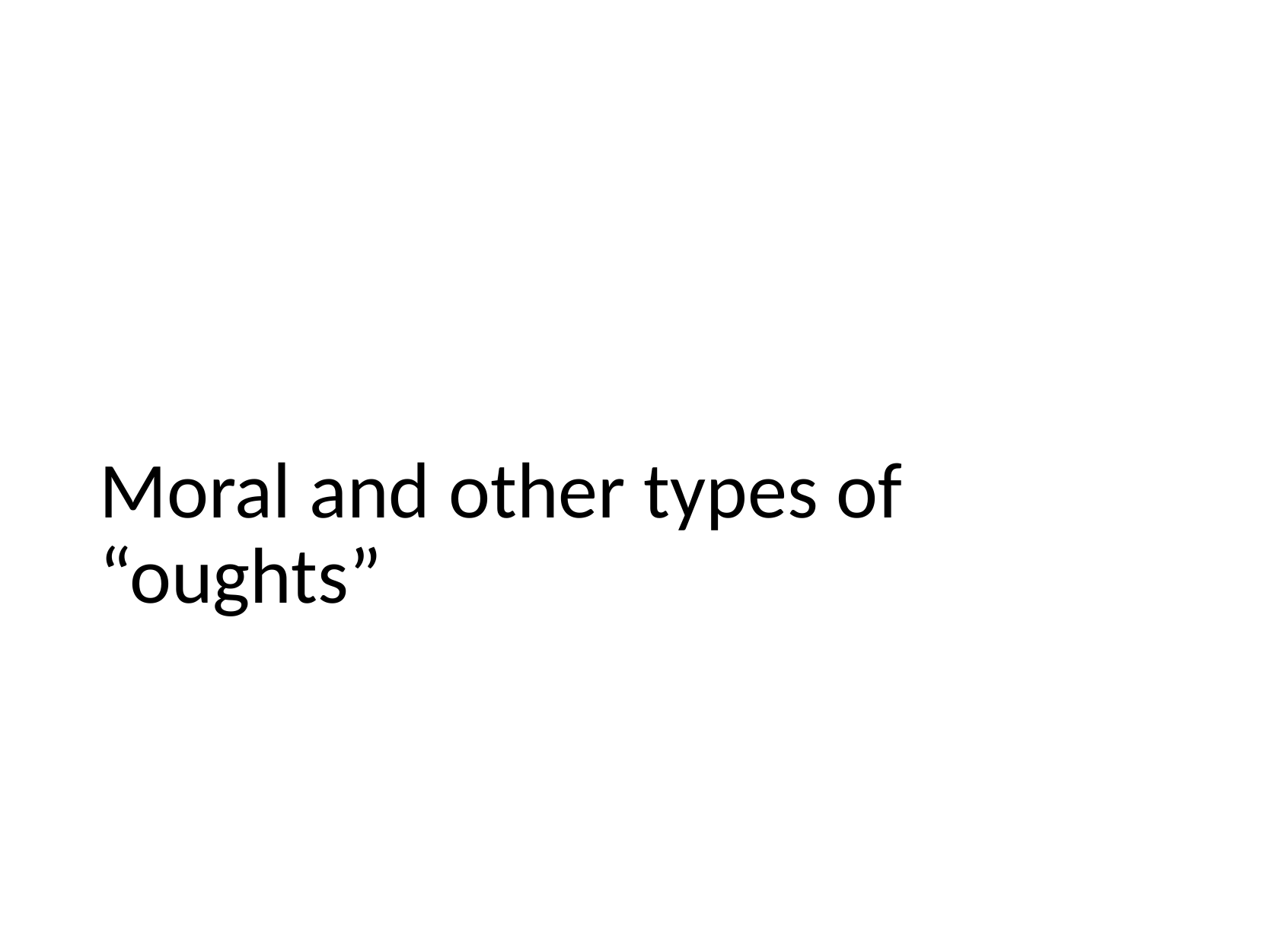

# Moral and other types of “oughts”